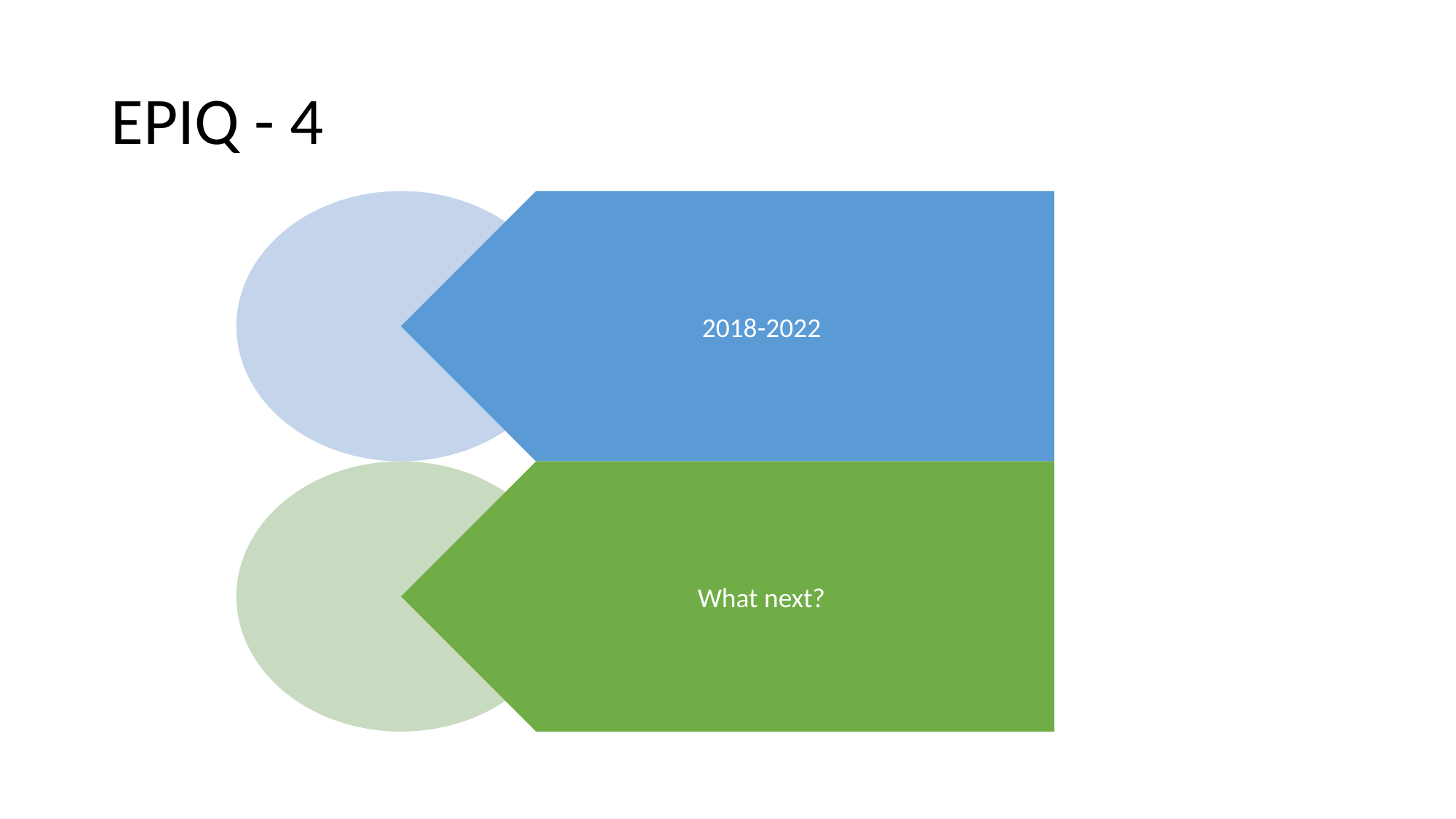

# EPIQ - 4
2018-2022
What next?